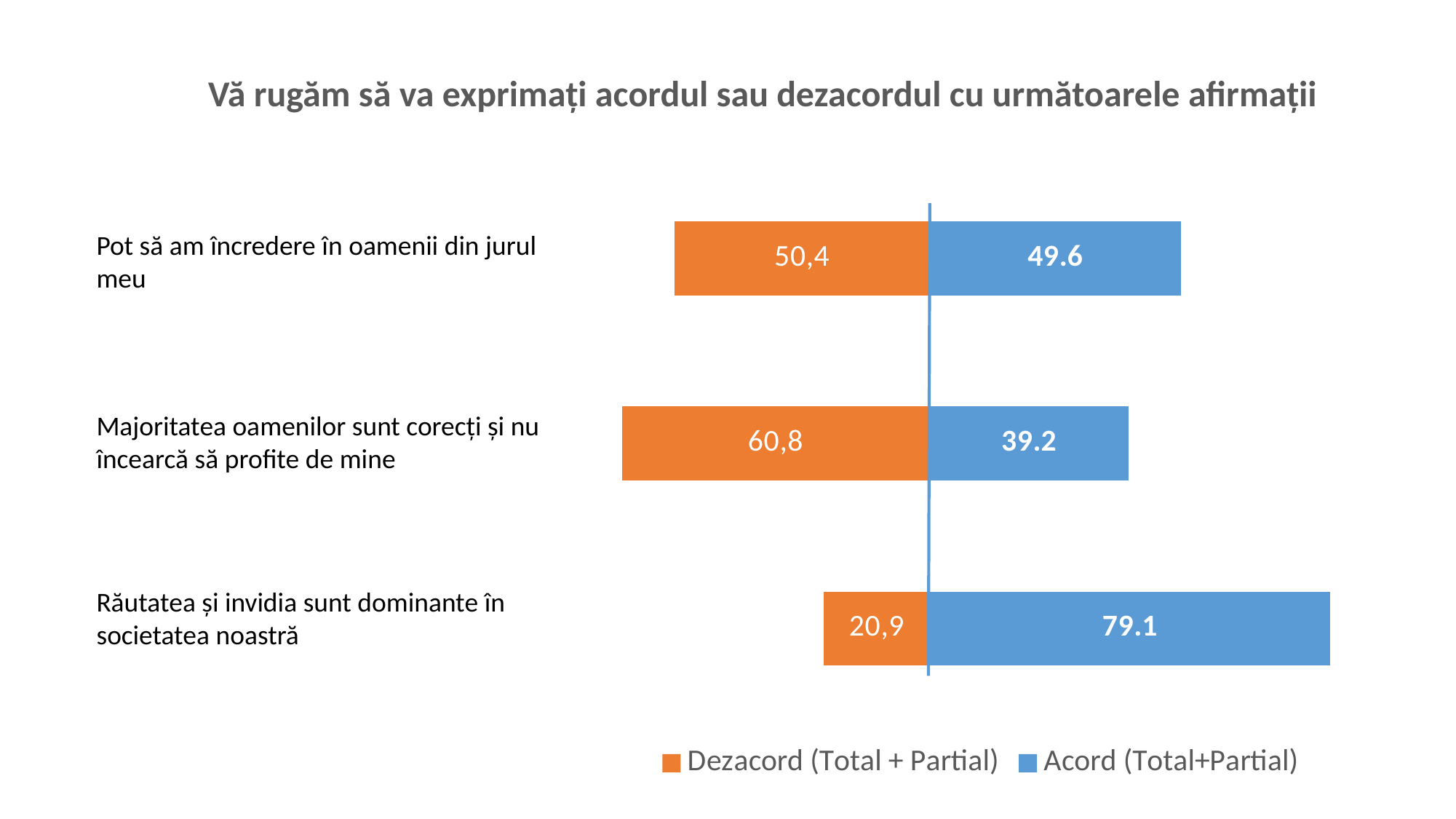

Vă rugăm să va exprimați acordul sau dezacordul cu următoarele afirmații

### Chart

| Category | Dezacord (Total + Partial) | Acord (Total+Partial) |
|---|---|---|
Pot să am încredere în oamenii din jurul meu
Majoritatea oamenilor sunt corecți și nu încearcă să profite de mine
Răutatea și invidia sunt dominante în societatea noastră